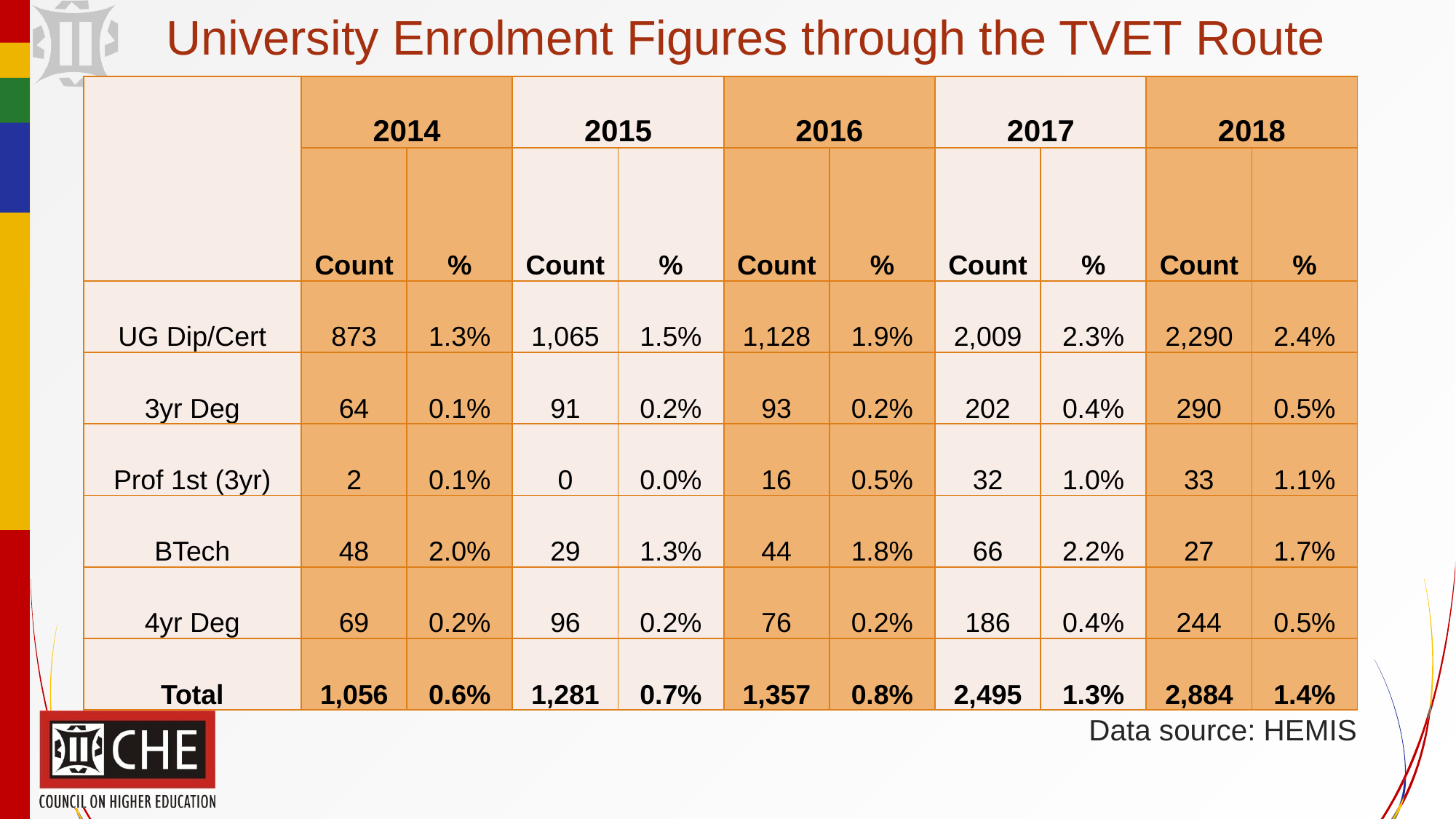

# University Enrolment Figures through the TVET Route
|  | 2014 |  | 2015 |  | 2016 |  | 2017 |  | 2018 |  |
| --- | --- | --- | --- | --- | --- | --- | --- | --- | --- | --- |
|  | Count | % | Count | % | Count | % | Count | % | Count | % |
| UG Dip/Cert | 873 | 1.3% | 1,065 | 1.5% | 1,128 | 1.9% | 2,009 | 2.3% | 2,290 | 2.4% |
| 3yr Deg | 64 | 0.1% | 91 | 0.2% | 93 | 0.2% | 202 | 0.4% | 290 | 0.5% |
| Prof 1st (3yr) | 2 | 0.1% | 0 | 0.0% | 16 | 0.5% | 32 | 1.0% | 33 | 1.1% |
| BTech | 48 | 2.0% | 29 | 1.3% | 44 | 1.8% | 66 | 2.2% | 27 | 1.7% |
| 4yr Deg | 69 | 0.2% | 96 | 0.2% | 76 | 0.2% | 186 | 0.4% | 244 | 0.5% |
| Total | 1,056 | 0.6% | 1,281 | 0.7% | 1,357 | 0.8% | 2,495 | 1.3% | 2,884 | 1.4% |
Data source: HEMIS